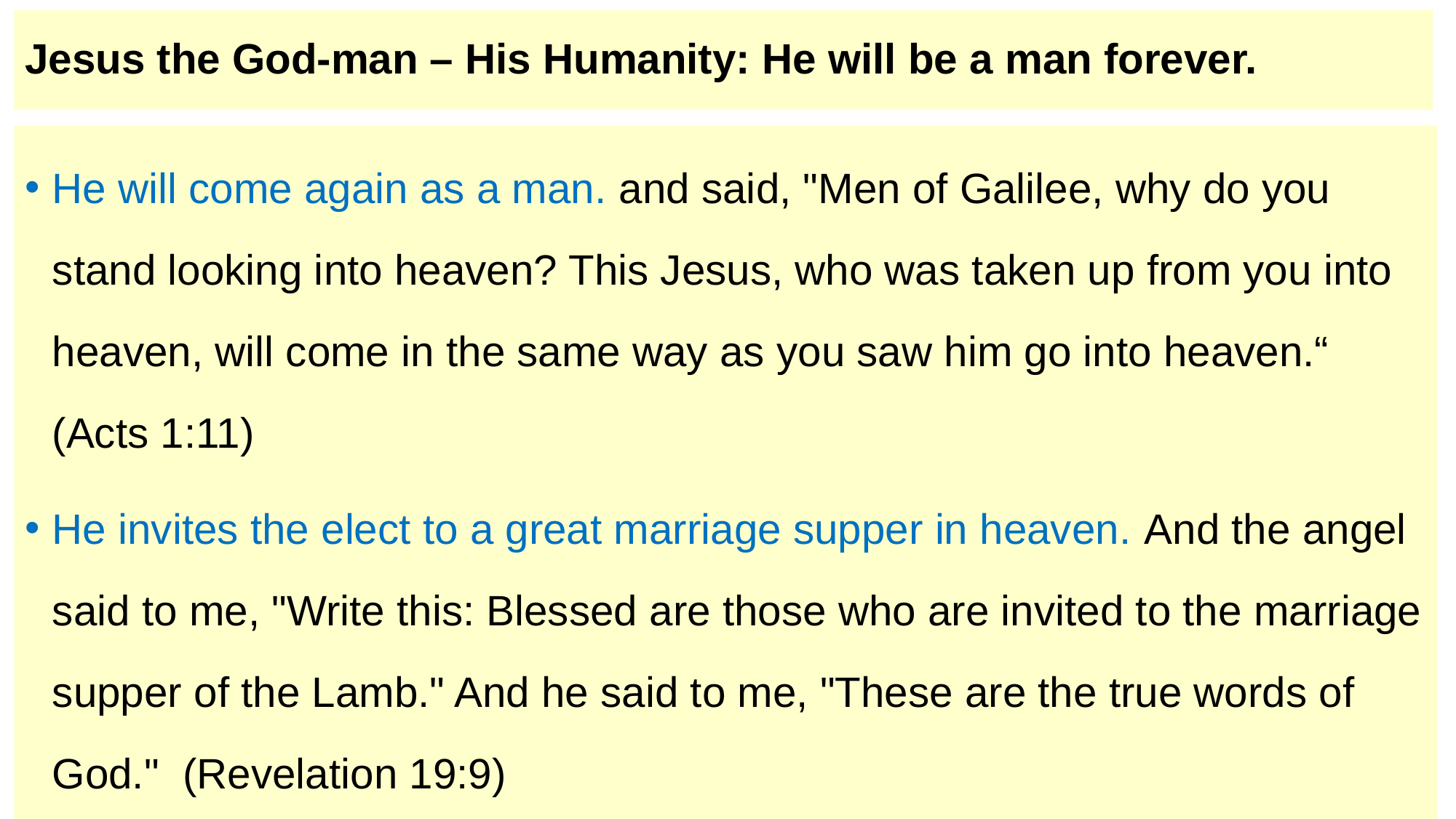

# Jesus the God-man – His Humanity: He will be a man forever.
He will come again as a man. and said, "Men of Galilee, why do you stand looking into heaven? This Jesus, who was taken up from you into heaven, will come in the same way as you saw him go into heaven.“ (Acts 1:11)
He invites the elect to a great marriage supper in heaven. And the angel said to me, "Write this: Blessed are those who are invited to the marriage supper of the Lamb." And he said to me, "These are the true words of God."  (Revelation 19:9)